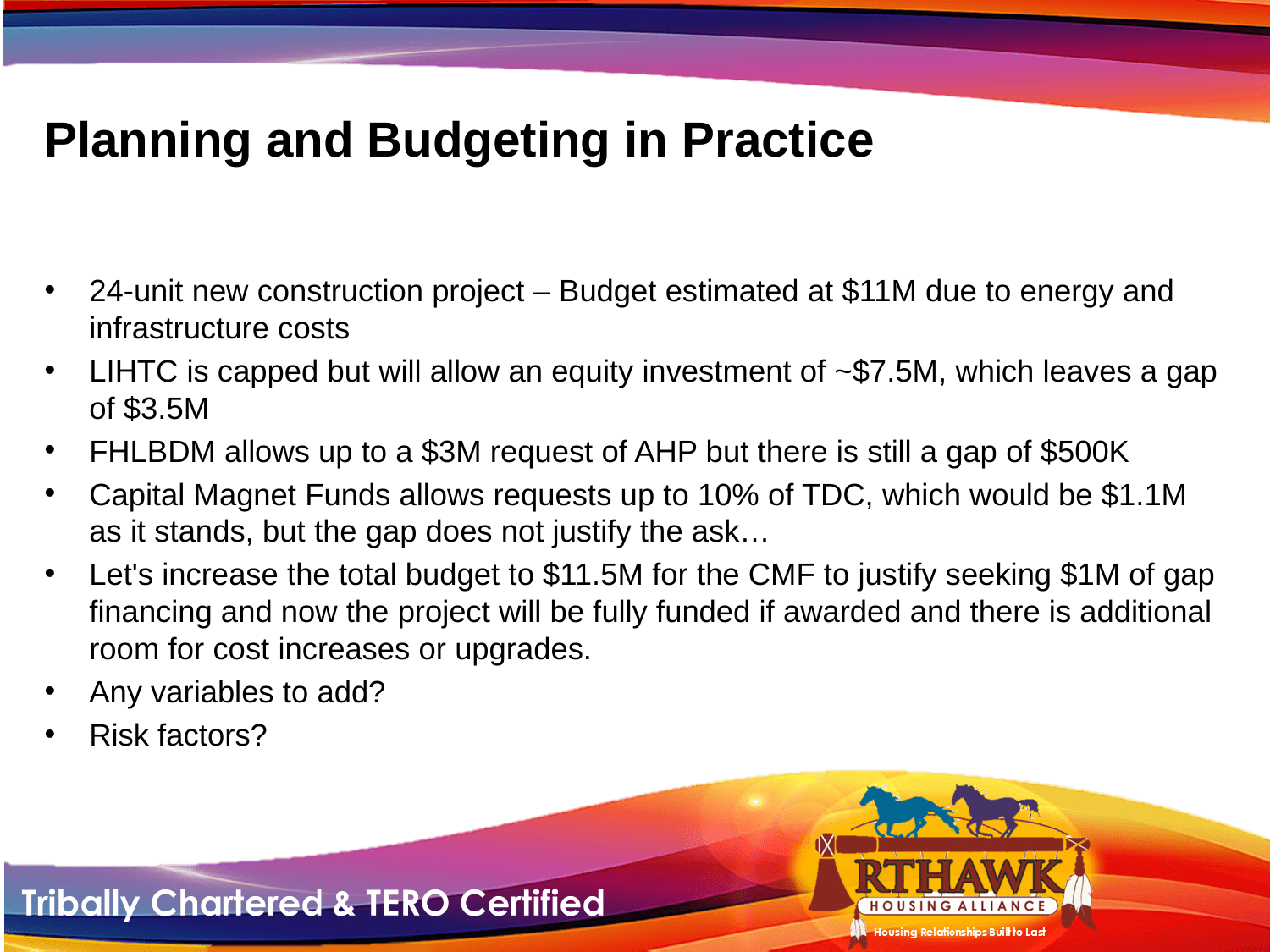

# Planning and Budgeting in Practice
24-unit new construction project – Budget estimated at $11M due to energy and infrastructure costs
LIHTC is capped but will allow an equity investment of ~$7.5M, which leaves a gap of $3.5M
FHLBDM allows up to a $3M request of AHP but there is still a gap of $500K
Capital Magnet Funds allows requests up to 10% of TDC, which would be $1.1M as it stands, but the gap does not justify the ask…
Let's increase the total budget to $11.5M for the CMF to justify seeking $1M of gap financing and now the project will be fully funded if awarded and there is additional room for cost increases or upgrades.
Any variables to add?
Risk factors?